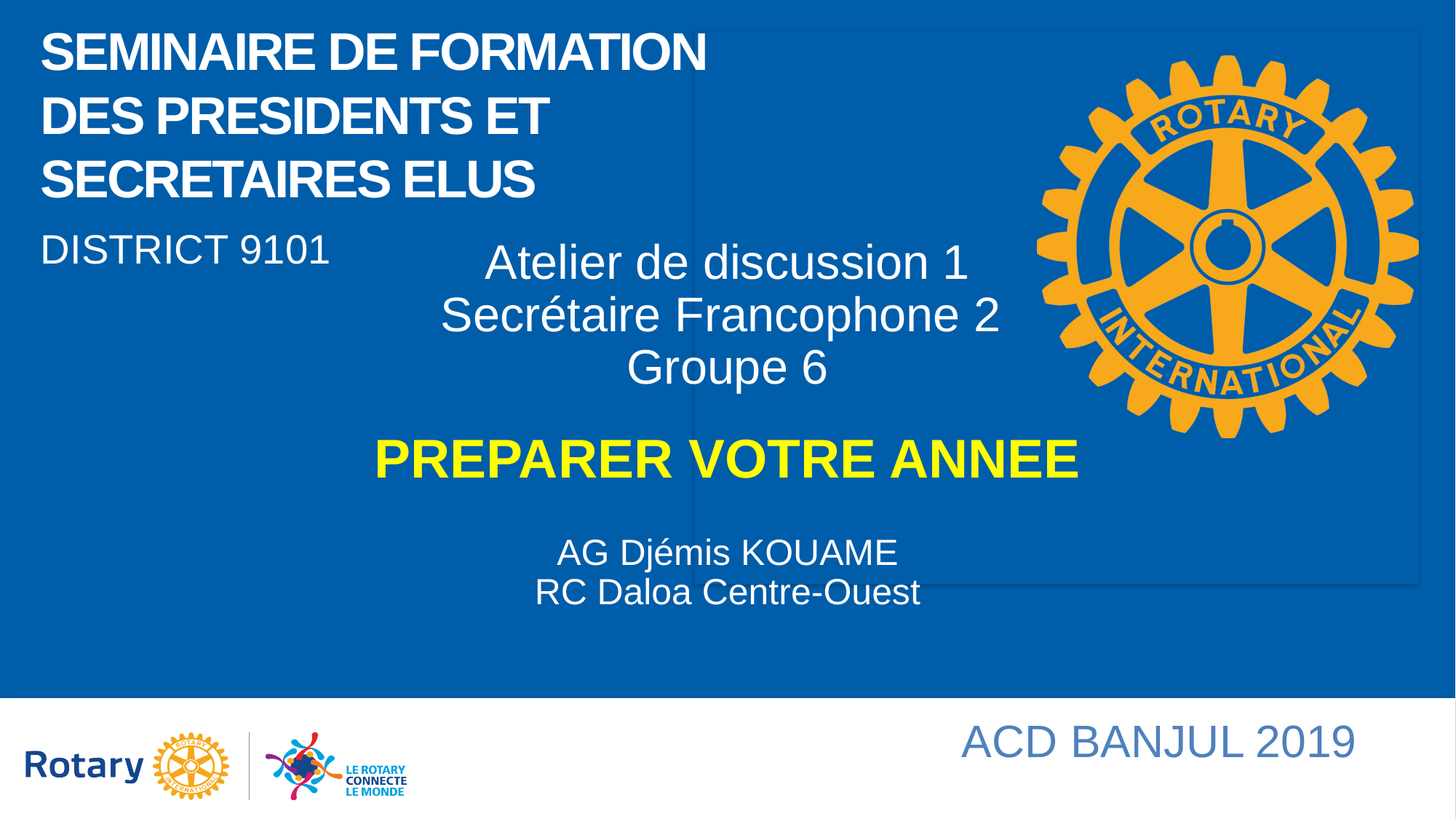

SEMINAIRE DE FORMATION DES PRESIDENTS ET SECRETAIRES ELUS
DISTRICT 9101
Atelier de discussion 1
Secrétaire Francophone 2
Groupe 6
PREPARER VOTRE ANNEE
AG Djémis KOUAME
RC Daloa Centre-Ouest
ACD BANJUL 2019